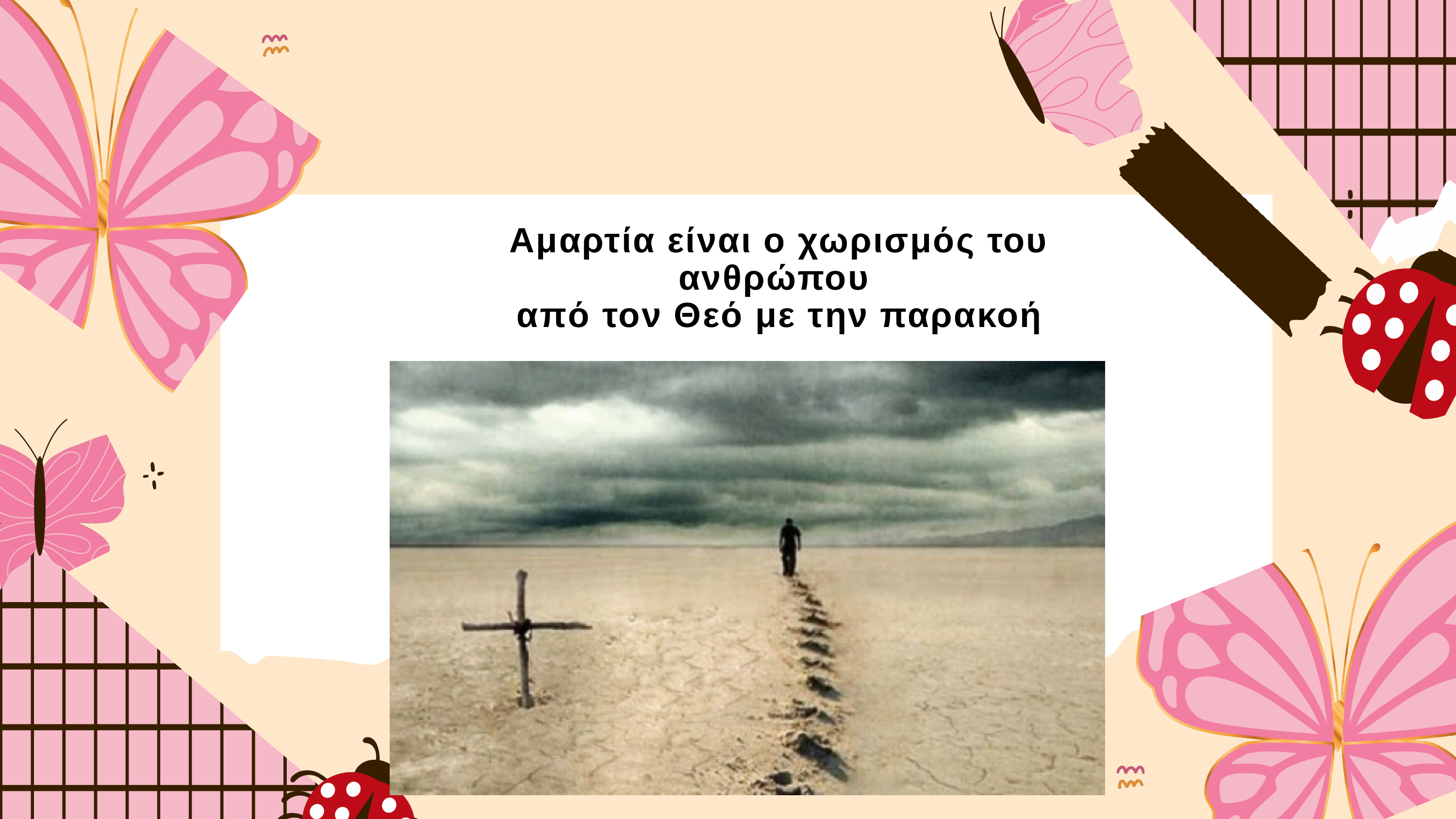

Αμαρτία είναι ο χωρισμός του ανθρώπου
από τον Θεό με την παρακοή